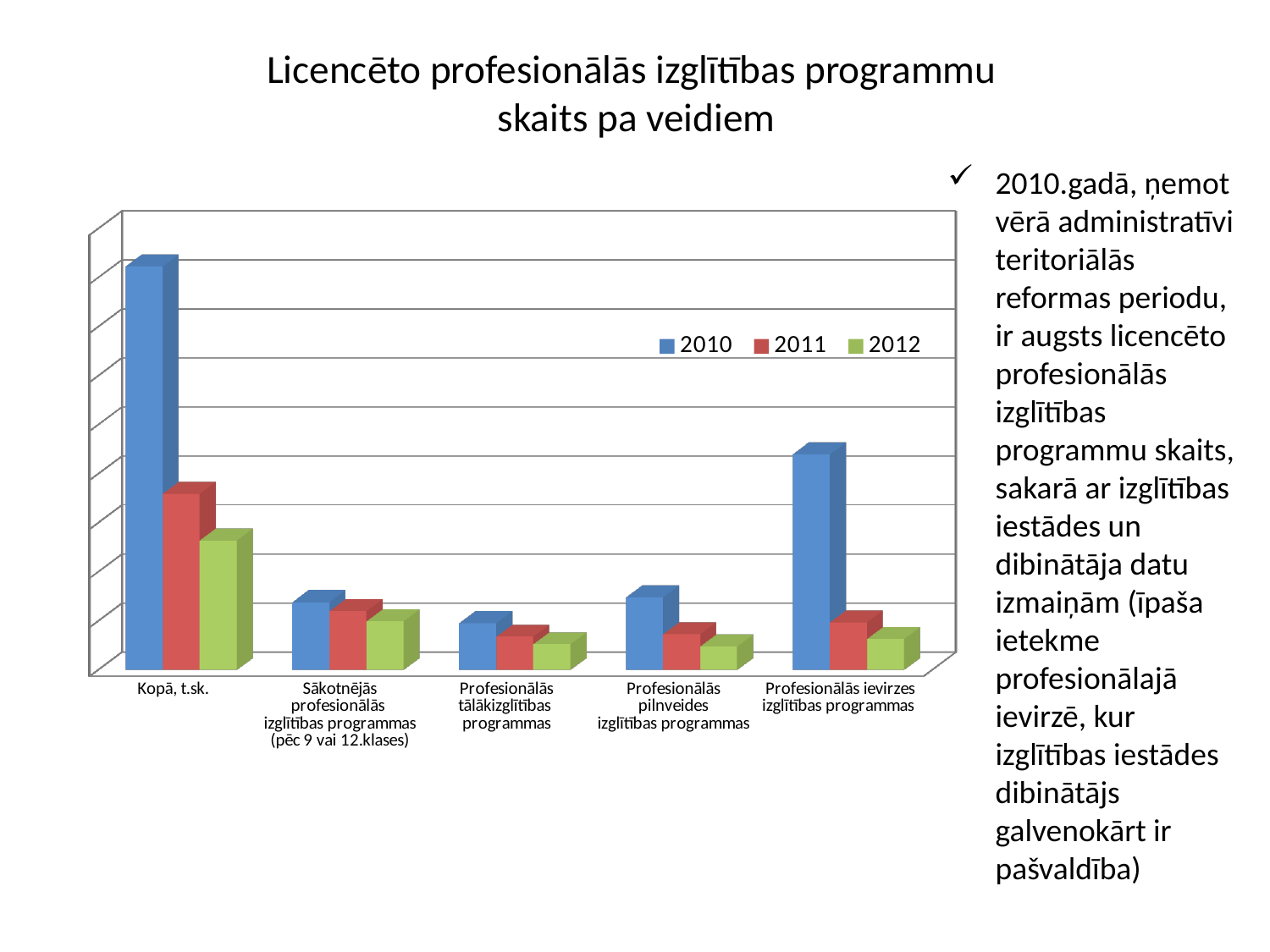

# Licencēto profesionālās izglītības programmu skaits pa veidiem
2010.gadā, ņemot vērā administratīvi teritoriālās reformas periodu, ir augsts licencēto profesionālās izglītības programmu skaits, sakarā ar izglītības iestādes un dibinātāja datu izmaiņām (īpaša ietekme profesionālajā ievirzē, kur izglītības iestādes dibinātājs galvenokārt ir pašvaldība)

[unsupported chart]